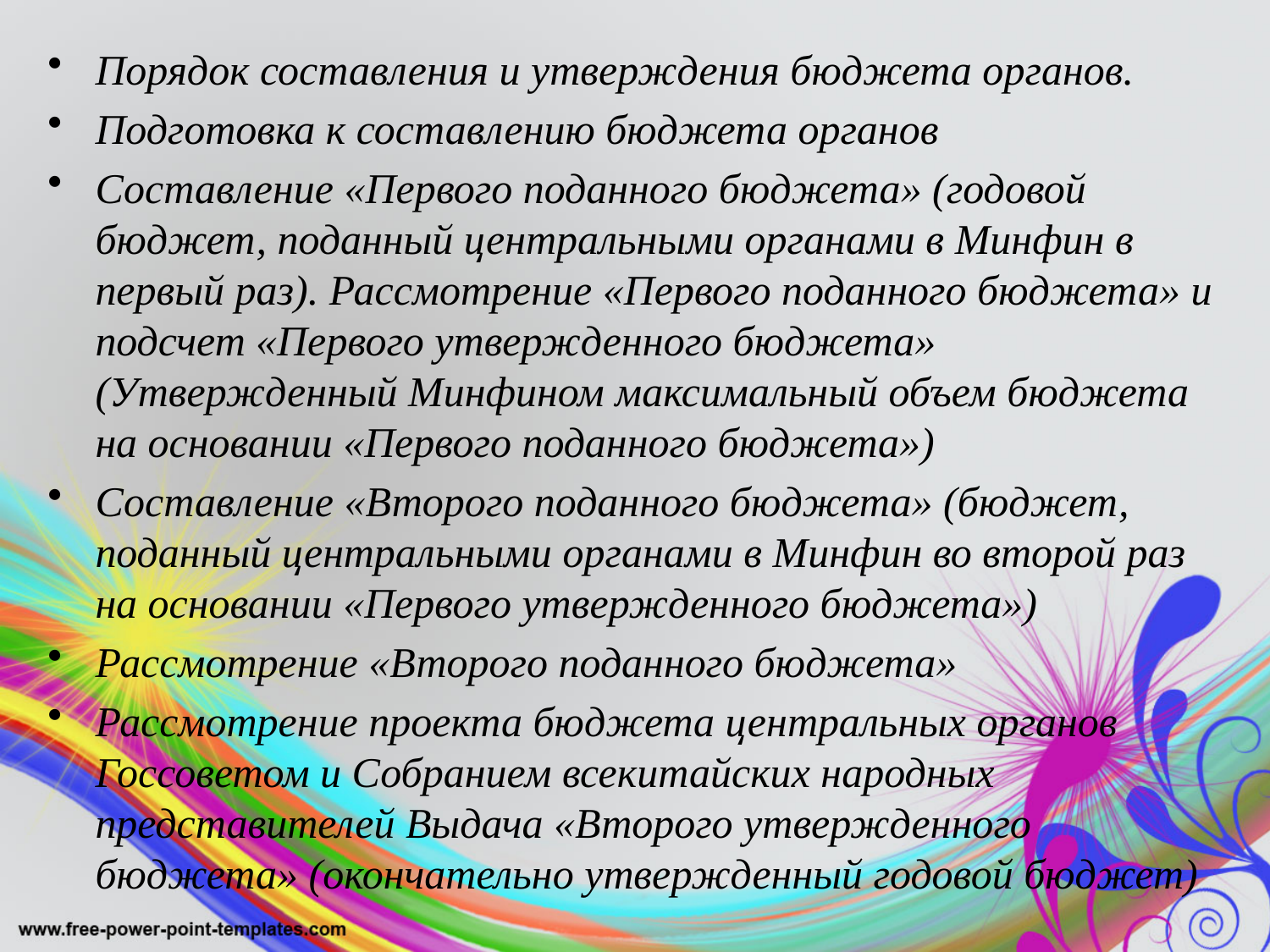

Порядок составления и утверждения бюджета органов.
Подготовка к составлению бюджета органов
Составление «Первого поданного бюджета» (годовой бюджет, поданный центральными органами в Минфин в первый раз). Рассмотрение «Первого поданного бюджета» и подсчет «Первого утвержденного бюджета» (Утвержденный Минфином максимальный объем бюджета на основании «Первого поданного бюджета»)
Составление «Второго поданного бюджета» (бюджет, поданный центральными органами в Минфин во второй раз на основании «Первого утвержденного бюджета»)
Рассмотрение «Второго поданного бюджета»
Рассмотрение проекта бюджета центральных органов Госсоветом и Собранием всекитайских народных представителей Выдача «Второго утвержденного бюджета» (окончательно утвержденный годовой бюджет)